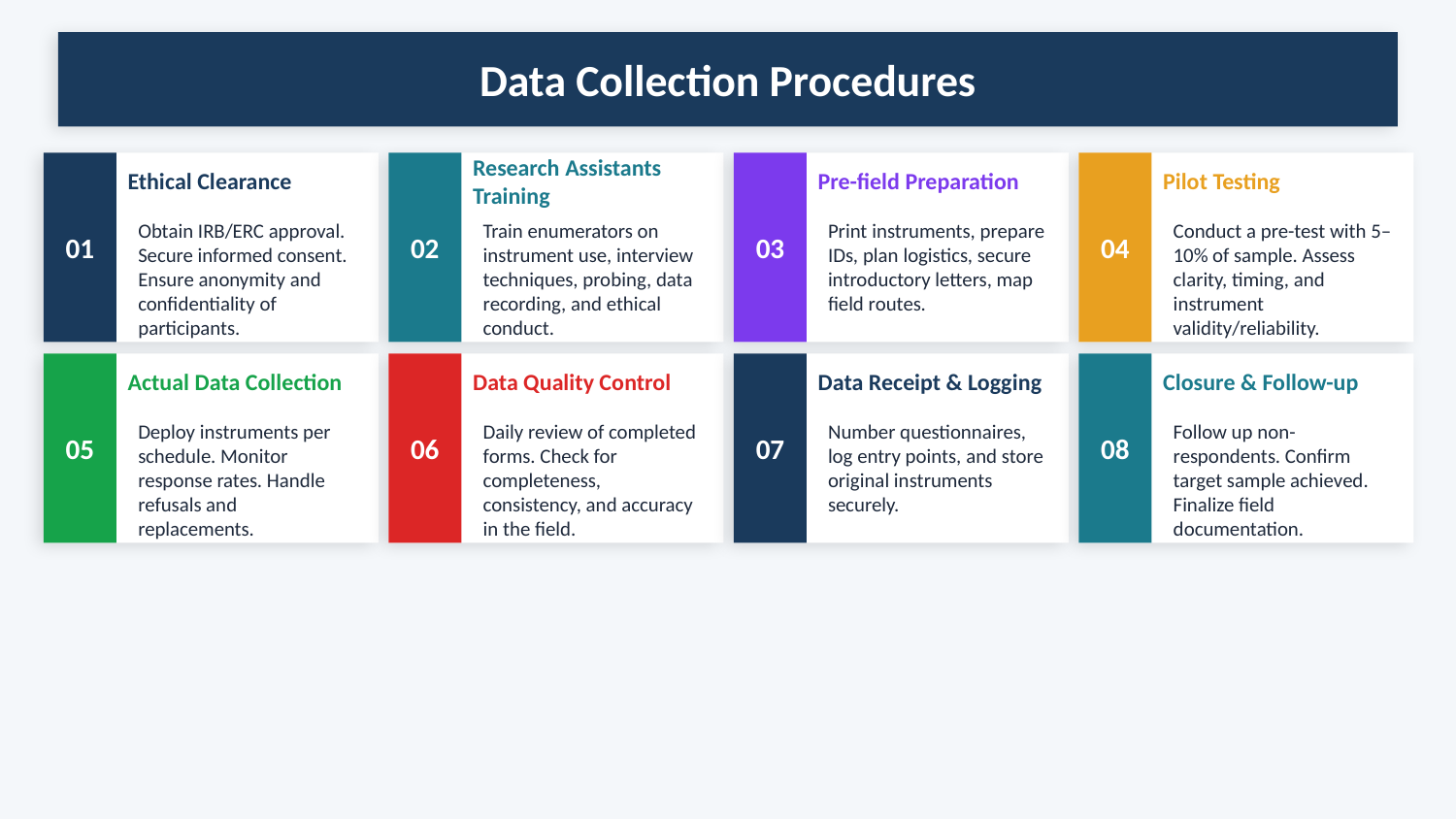

Data Collection Procedures

Ethical Clearance

Research Assistants Training

Pre-field Preparation

Pilot Testing
Obtain IRB/ERC approval. Secure informed consent. Ensure anonymity and confidentiality of participants.
Train enumerators on instrument use, interview techniques, probing, data recording, and ethical conduct.
Print instruments, prepare IDs, plan logistics, secure introductory letters, map field routes.
Conduct a pre-test with 5–10% of sample. Assess clarity, timing, and instrument validity/reliability.
01
02
03
04

Actual Data Collection

Data Quality Control

Data Receipt & Logging

Closure & Follow-up
Deploy instruments per schedule. Monitor response rates. Handle refusals and replacements.
Daily review of completed forms. Check for completeness, consistency, and accuracy in the field.
Number questionnaires, log entry points, and store original instruments securely.
Follow up non-respondents. Confirm target sample achieved. Finalize field documentation.
05
06
07
08